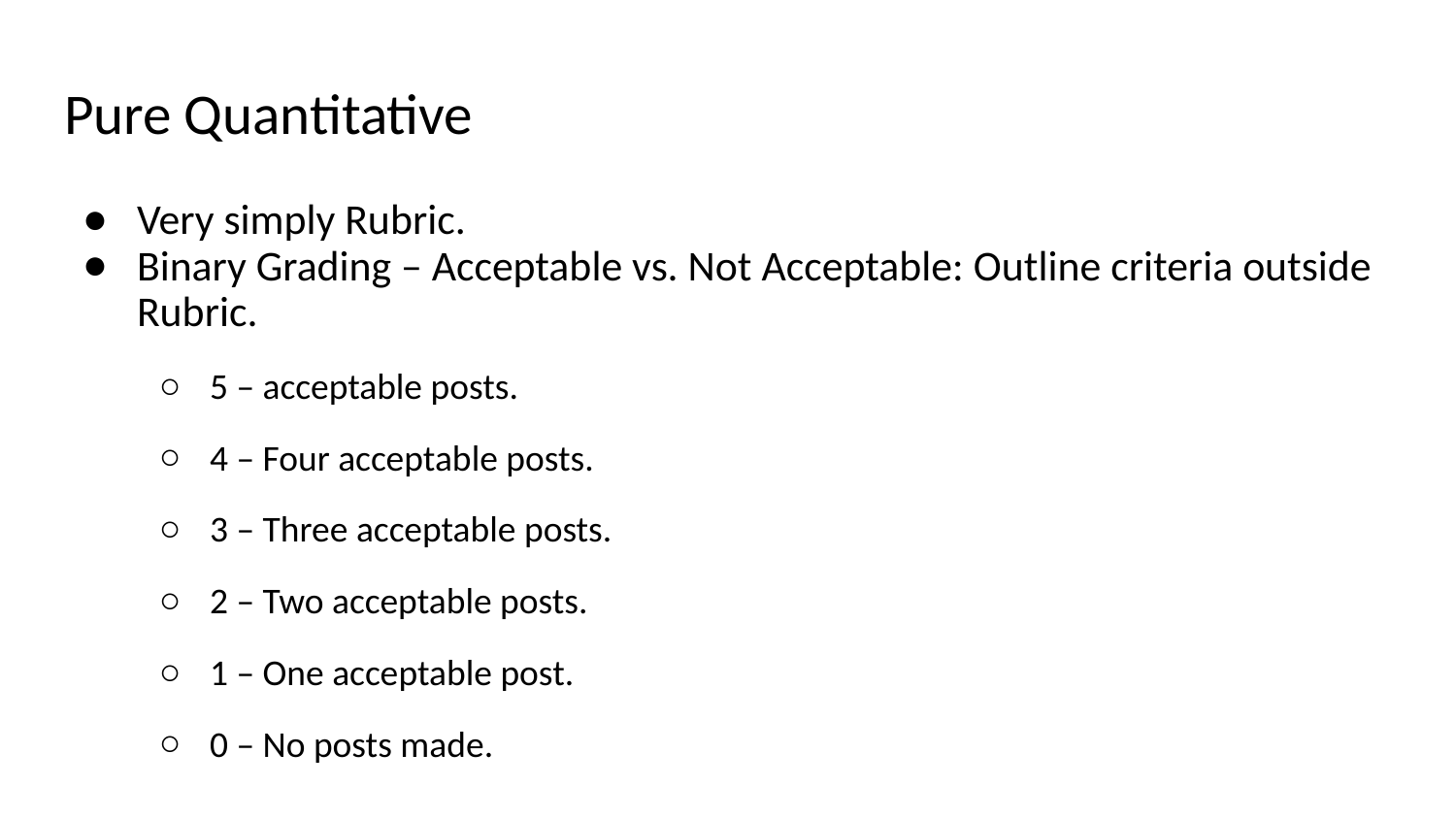

# Pure Quantitative
Very simply Rubric.
Binary Grading – Acceptable vs. Not Acceptable: Outline criteria outside Rubric.
5 – acceptable posts.
4 – Four acceptable posts.
3 – Three acceptable posts.
2 – Two acceptable posts.
1 – One acceptable post.
0 – No posts made.